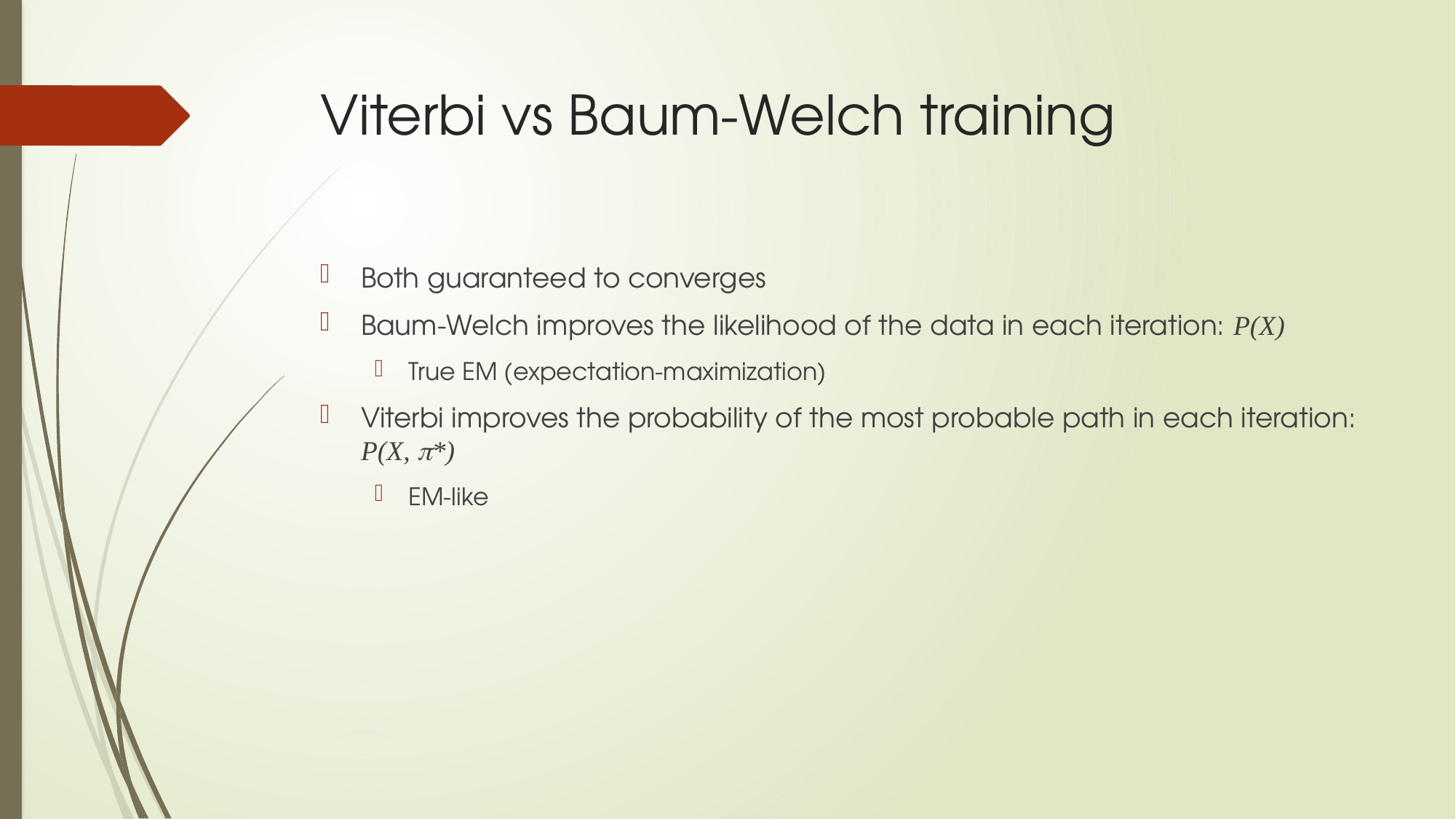

# Viterbi vs Baum-Welch training
Both guaranteed to converges
Baum-Welch improves the likelihood of the data in each iteration: P(X)
True EM (expectation-maximization)
Viterbi improves the probability of the most probable path in each iteration: P(X, π*)
EM-like